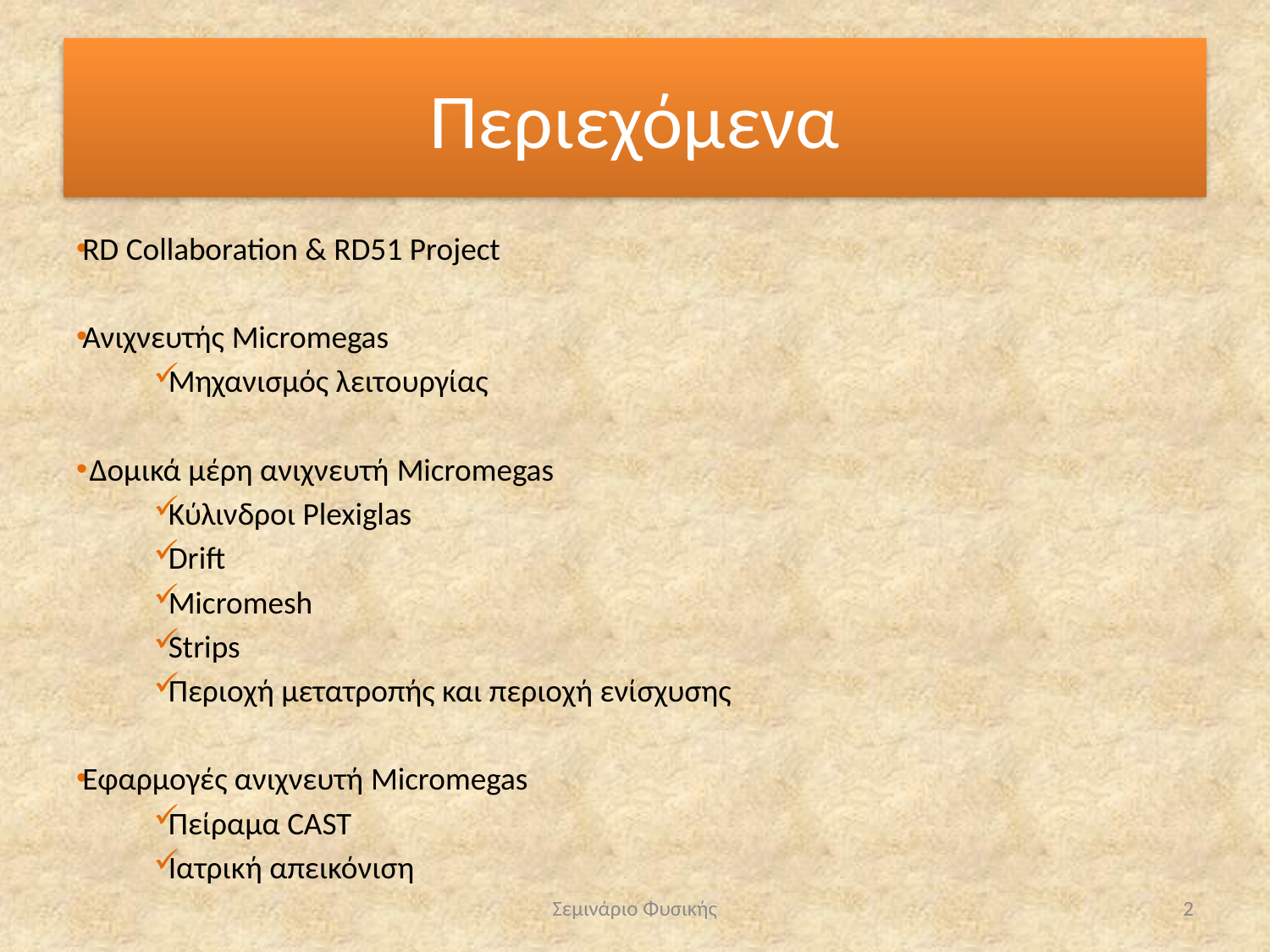

# Περιεχόμενα
RD Collaboration & RD51 Project

Ανιχνευτής Micromegas
Μηχανισμός λειτουργίας

 Δομικά μέρη ανιχνευτή Micromegas
Κύλινδροι Plexiglas
Drift
Micromesh
Strips
Περιοχή μετατροπής και περιοχή ενίσχυσης

Εφαρμογές ανιχνευτή Micromegas
Πείραμα CAST
Ιατρική απεικόνιση

Σεμινάριο Φυσικής
2